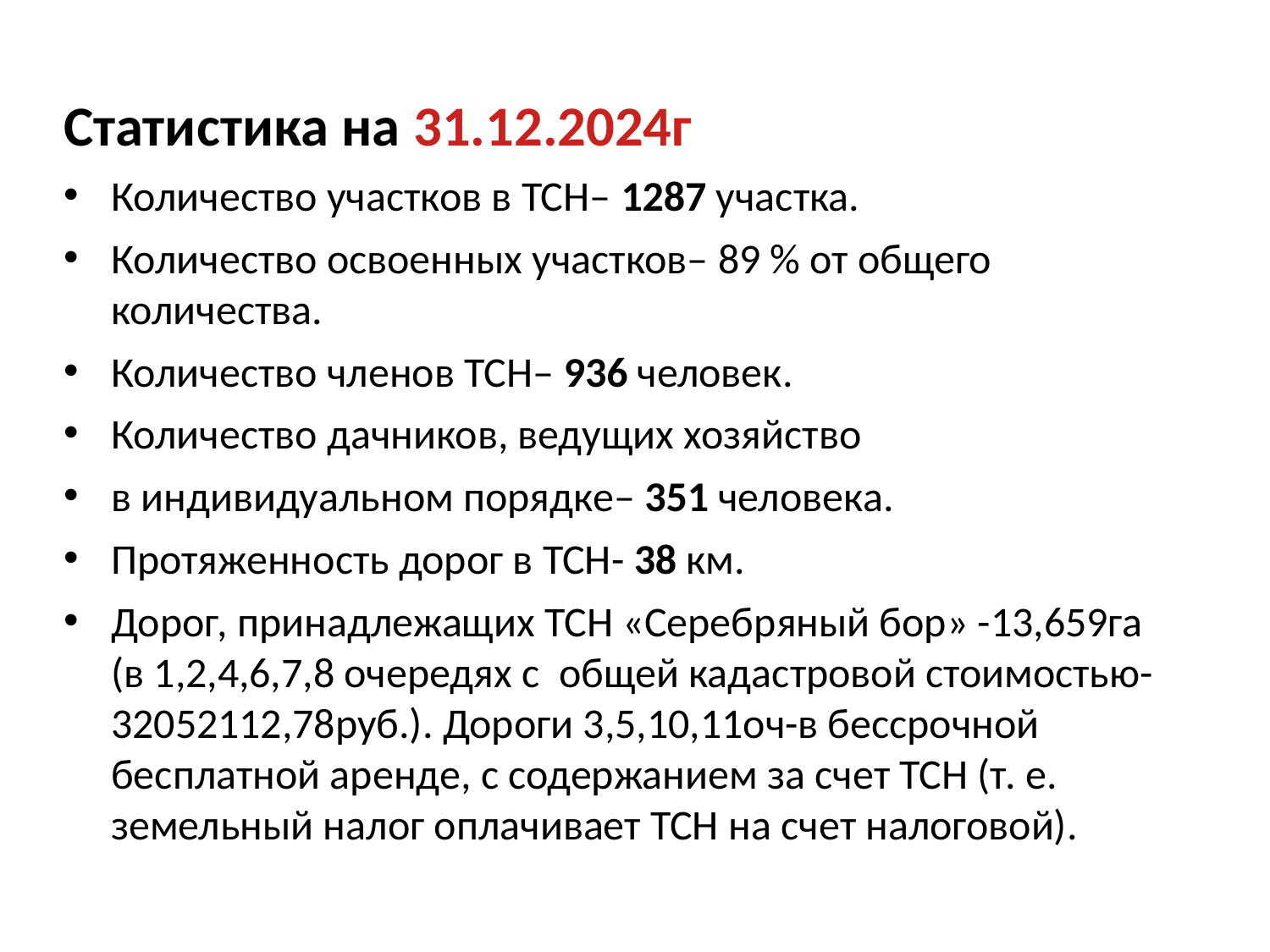

# Статистика на 31.12.2024г
Количество участков в ТСН– 1287 участка.
Количество освоенных участков– 89 % от общего количества.
Количество членов ТСН– 936 человек.
Количество дачников, ведущих хозяйство
в индивидуальном порядке– 351 человека.
Протяженность дорог в ТСН- 38 км.
Дорог, принадлежащих ТСН «Серебряный бор» -13,659га     (в 1,2,4,6,7,8 очередях с  общей кадастровой стоимостью-32052112,78руб.). Дороги 3,5,10,11оч-в бессрочной бесплатной аренде, с содержанием за счет ТСН (т. е. земельный налог оплачивает ТСН на счет налоговой).